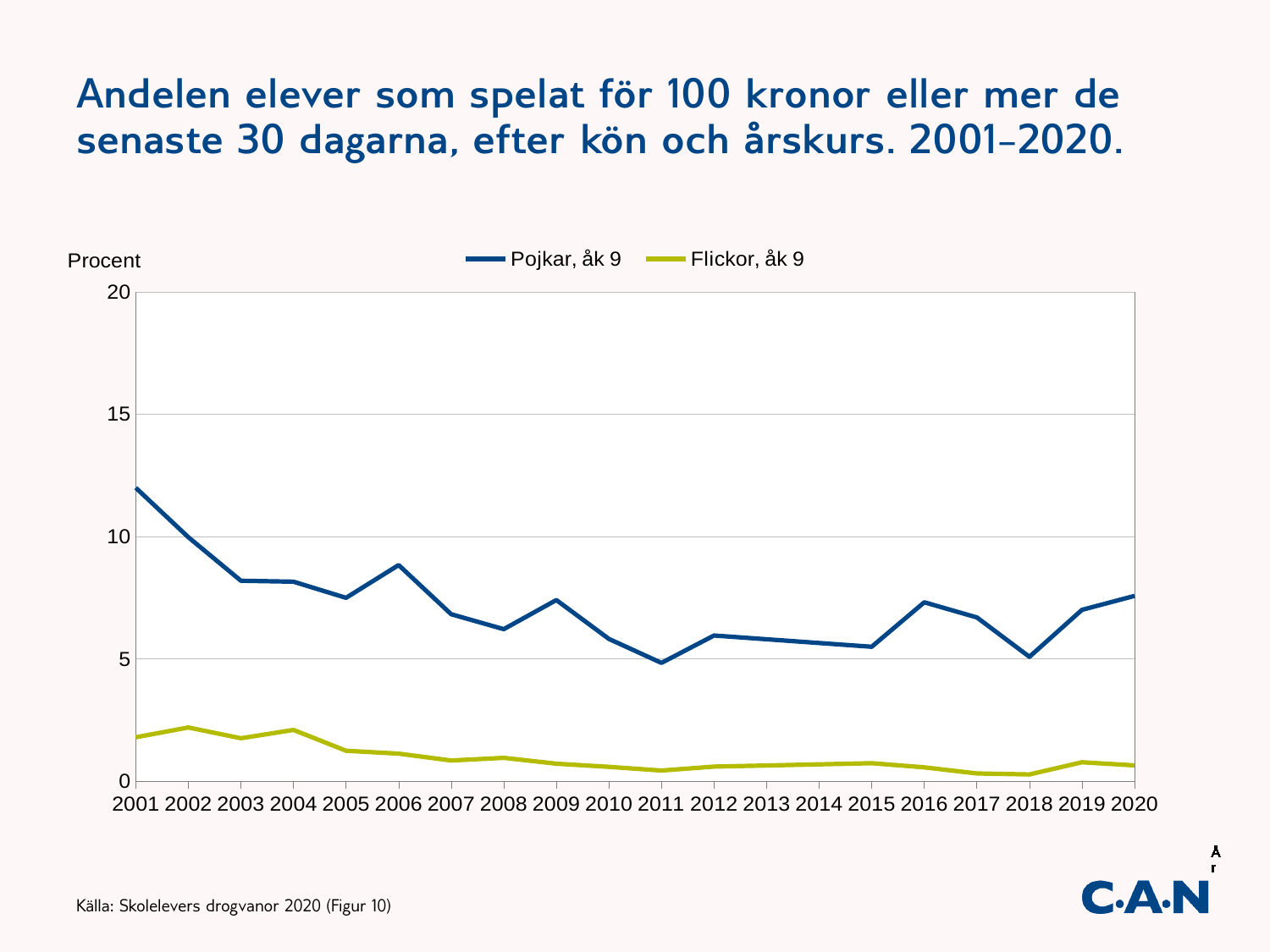

# Andelen elever som spelat för 100 kronor eller mer de senaste 30 dagarna, efter kön och årskurs. 2001–2020.

### Chart

| Category | Pojkar, åk 9 | Flickor, åk 9 |
|---|---|---|
| 2001 | 12.0 | 1.7999999999999998 |
| 2002 | 9.98 | 2.2 |
| 2003 | 8.2 | 1.7599999999999998 |
| 2004 | 8.16 | 2.1 |
| 2005 | 7.5 | 1.25 |
| 2006 | 8.84 | 1.1300000000000001 |
| 2007 | 6.83 | 0.8500000000000001 |
| 2008 | 6.22 | 0.96 |
| 2009 | 7.41 | 0.72 |
| 2010 | 5.82 | 0.5900000000000001 |
| 2011 | 4.84 | 0.44000000000000006 |
| 2012 | 5.96 | 0.6000000000000001 |
| 2013 | 5.806666666666667 | 0.6466666666666667 |
| 2014 | 5.653333333333334 | 0.6933333333333332 |
| 2015 | 5.500000000000001 | 0.7399999999999999 |
| 2016 | 7.32 | 0.5700000000000001 |
| 2017 | 6.699999999999999 | 0.32 |
| 2018 | 5.09 | 0.27999999999999997 |
| 2019 | 7.01 | 0.78 |
| 2020 | 7.58 | 0.65 |
Källa: Skolelevers drogvanor 2020 (Figur 10)